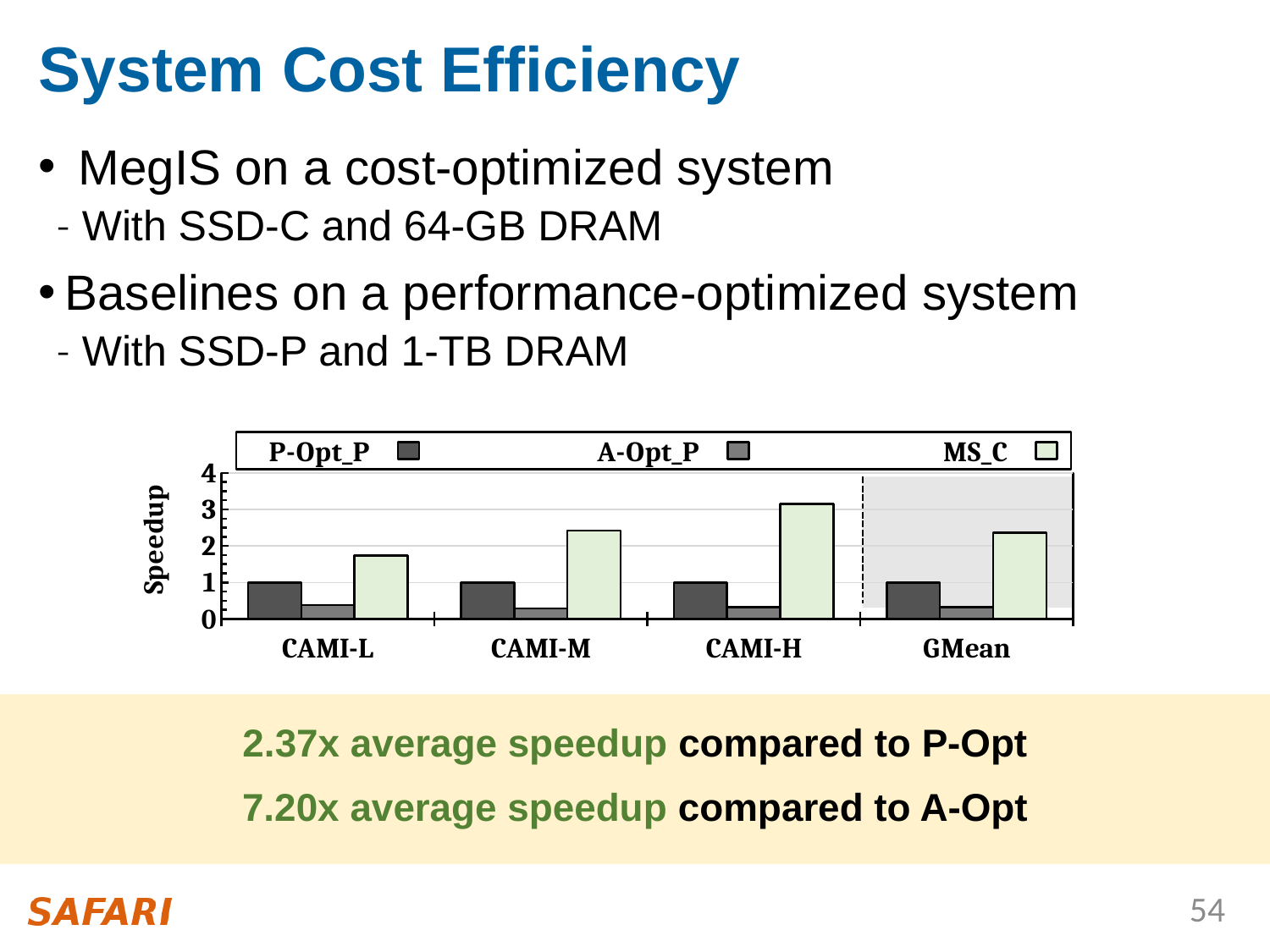

# System Cost Efficiency
 MegIS on a cost-optimized system
With SSD-C and 64-GB DRAM
Baselines on a performance-optimized system
With SSD-P and 1-TB DRAM
P-Opt_P

A-Opt_P

MS_C

### Chart

| Category | P-Opt-HP | A-Opt-HP | MS-CE |
|---|---|---|---|
| CAMI-L | 1.0 | 0.38403608527202715 | 1.7409989017304313 |
| CAMI-M | 1.0 | 0.2893276412942029 | 2.417195345664598 |
| CAMI-H | 1.0 | 0.319740065943077 | 3.155958514767525 |
| GMean | 1.0 | 0.32874034524841356 | 2.368175284807519 |
Speedup
2.37x average speedup compared to P-Opt
7.20x average speedup compared to A-Opt